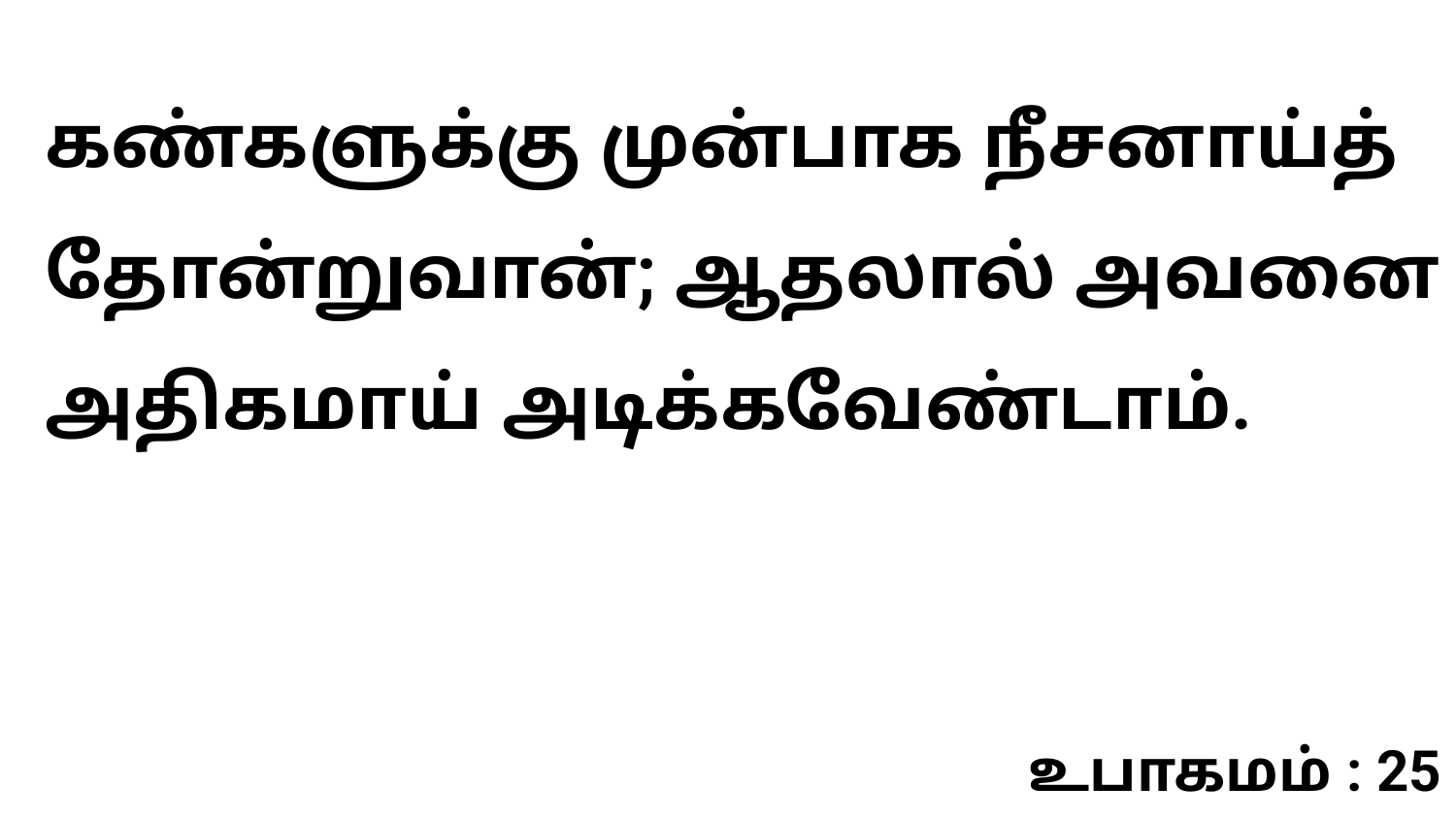

கண்களுக்கு முன்பாக நீசனாய்த் தோன்றுவான்; ஆதலால் அவனை அதிகமாய் அடிக்கவேண்டாம்.
உபாகமம் : 25